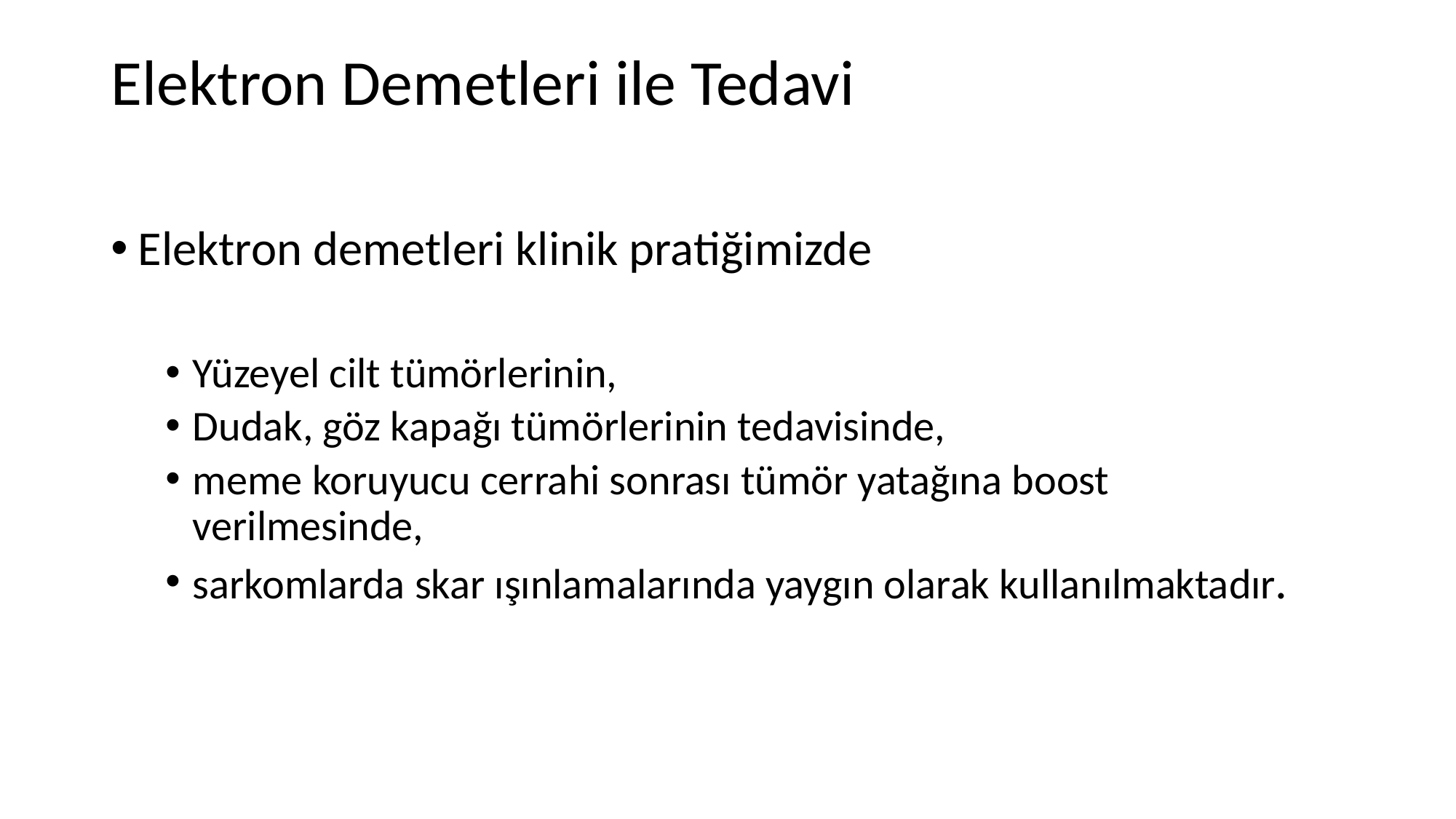

# Elektron Demetleri ile Tedavi
Elektron demetleri klinik pratiğimizde

Yüzeyel cilt tümörlerinin,
Dudak, göz kapağı tümörlerinin tedavisinde,
meme koruyucu cerrahi sonrası tümör yatağına boost verilmesinde,
sarkomlarda skar ışınlamalarında yaygın olarak kullanılmaktadır.